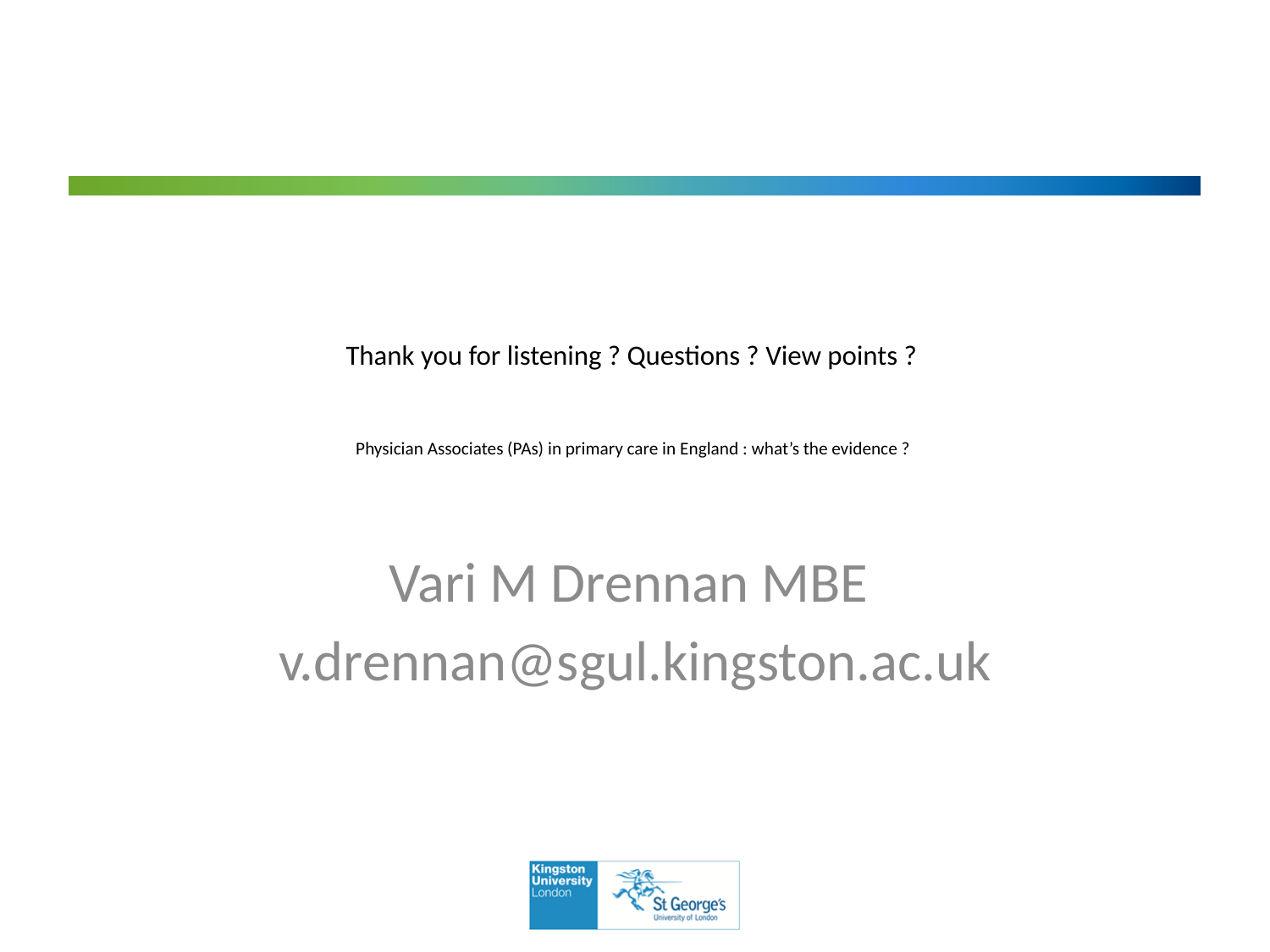

# Thank you for listening ? Questions ? View points ? Physician Associates (PAs) in primary care in England : what’s the evidence ?
Vari M Drennan MBE
v.drennan@sgul.kingston.ac.uk